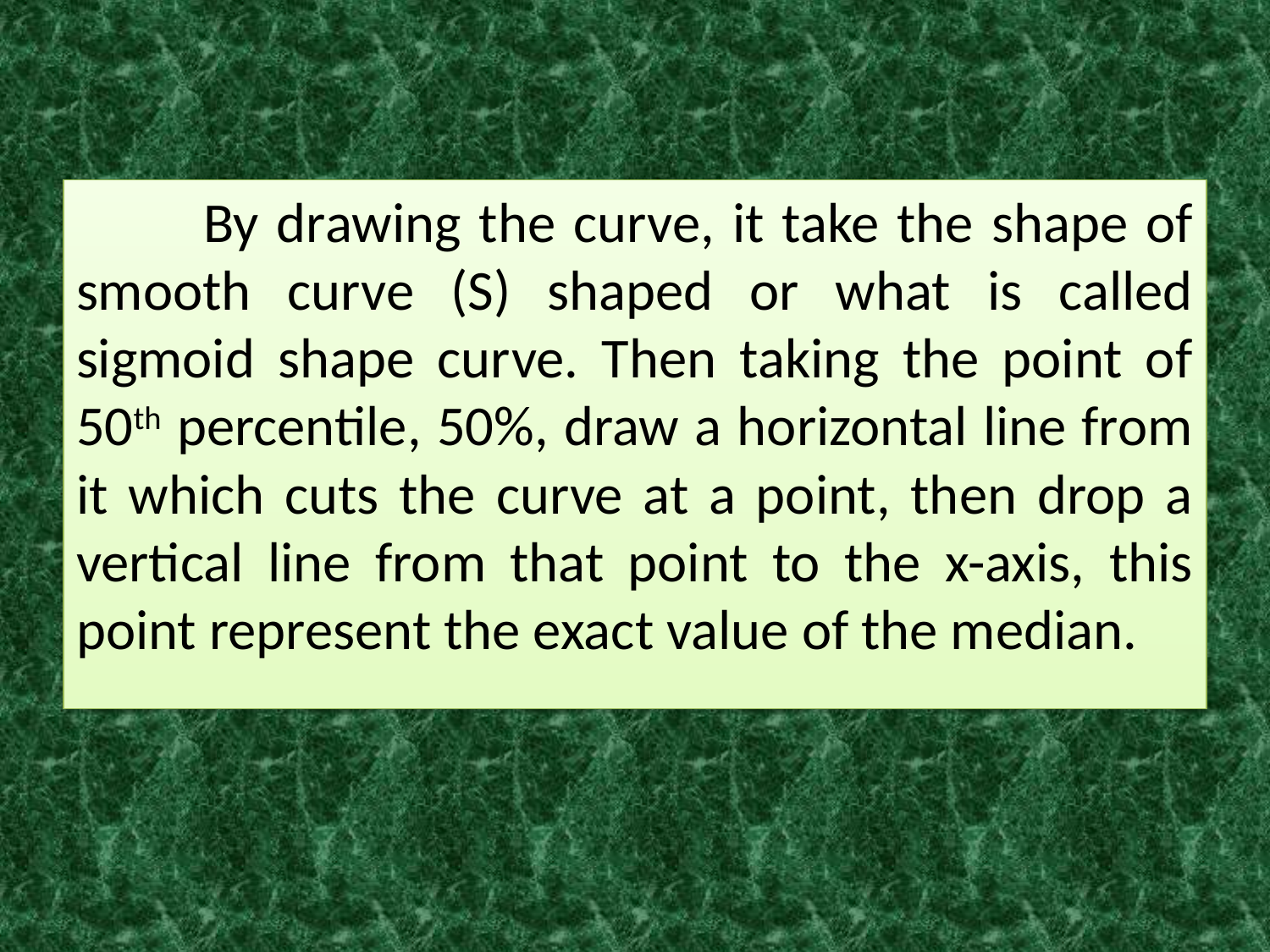

By drawing the curve, it take the shape of smooth curve (S) shaped or what is called sigmoid shape curve. Then taking the point of 50th percentile, 50%, draw a horizontal line from it which cuts the curve at a point, then drop a vertical line from that point to the x-axis, this point represent the exact value of the median.